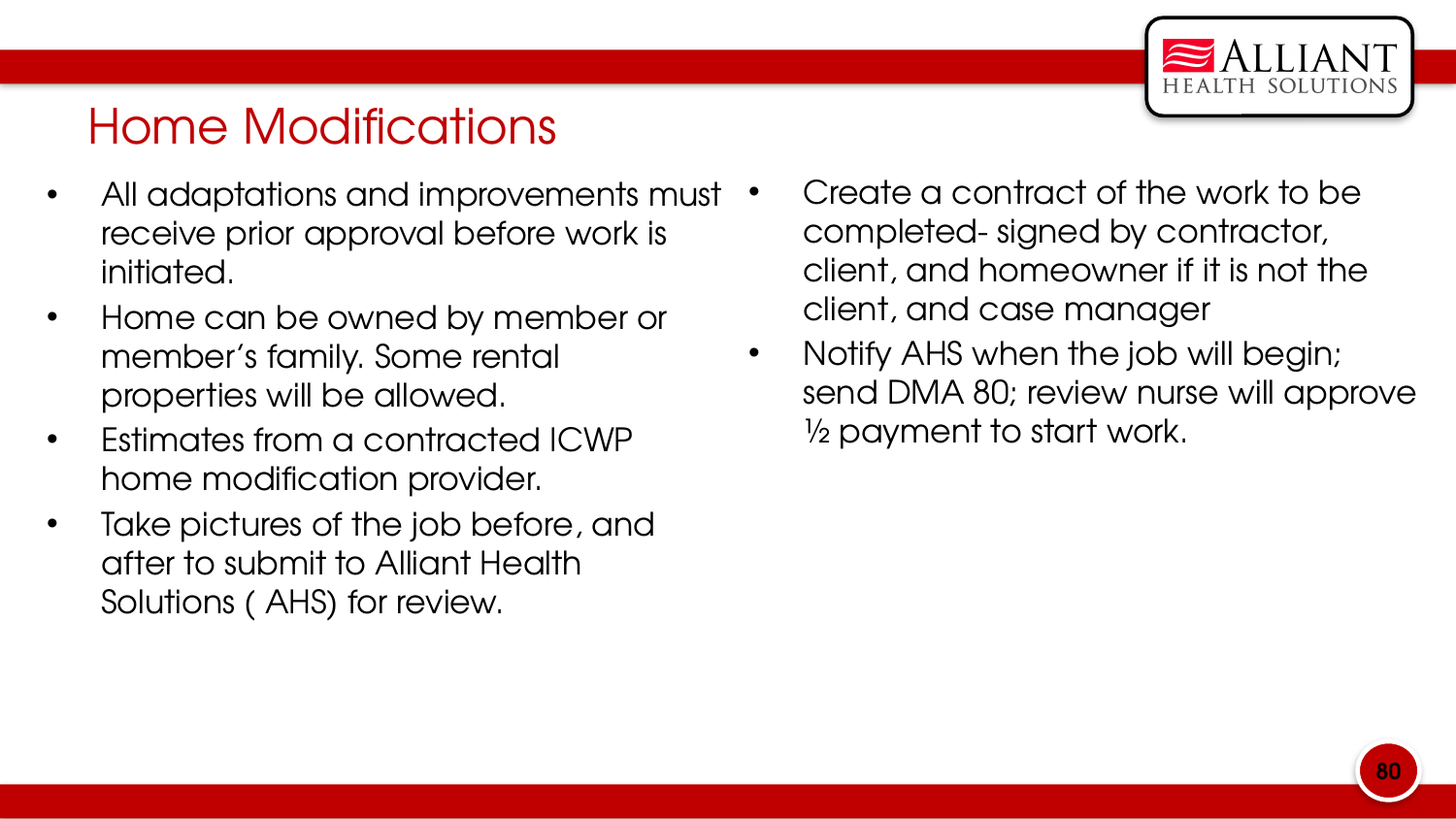

# Home Modifications
Create a contract of the work to be completed- signed by contractor, client, and homeowner if it is not the client, and case manager
Notify AHS when the job will begin; send DMA 80; review nurse will approve ½ payment to start work.

All adaptations and improvements must receive prior approval before work is initiated.
Home can be owned by member or member’s family. Some rental properties will be allowed.
Estimates from a contracted ICWP home modification provider.
Take pictures of the job before, and after to submit to Alliant Health Solutions ( AHS) for review.